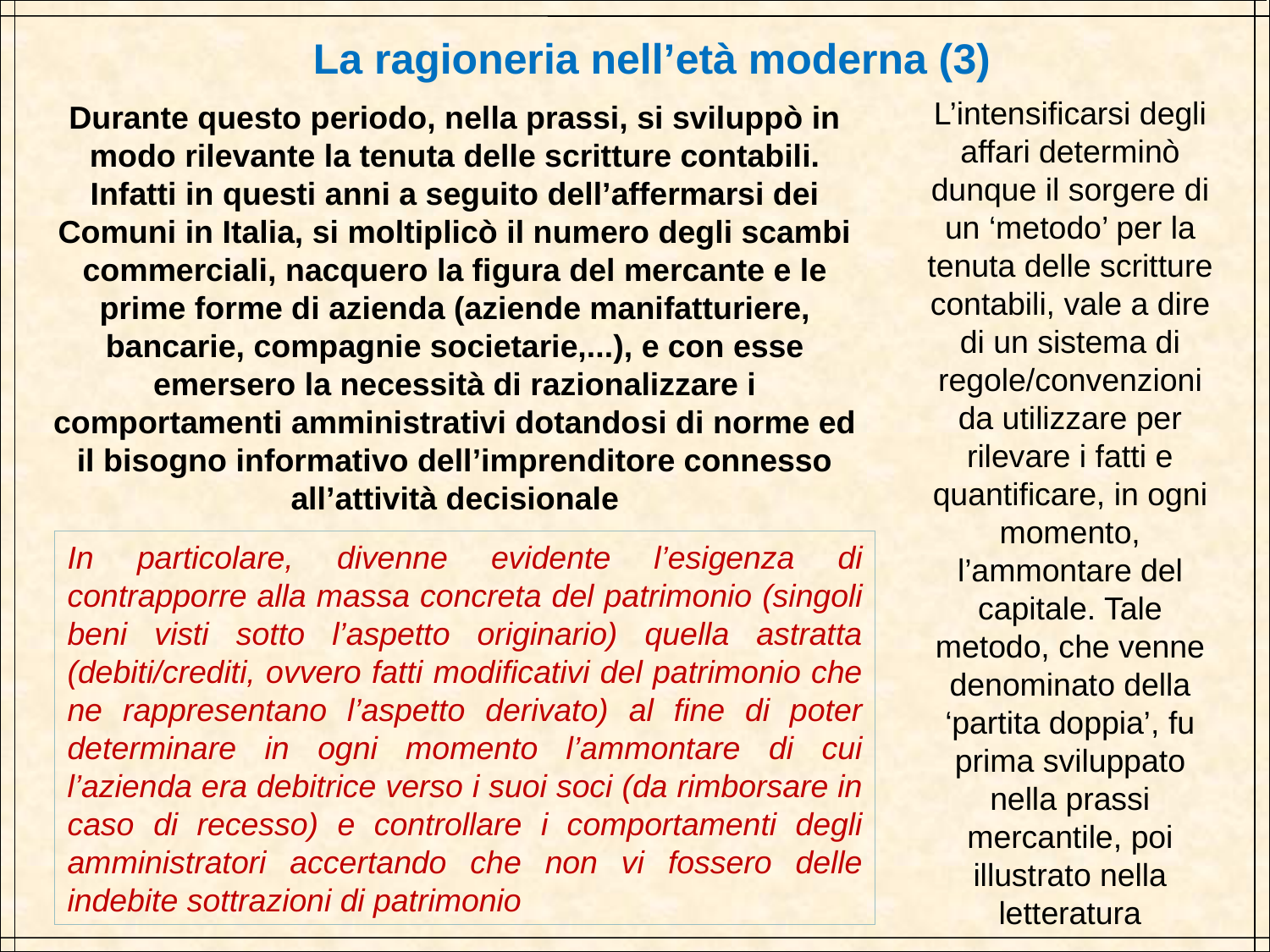

La ragioneria nell’età moderna (3)
L’intensificarsi degli affari determinò dunque il sorgere di un ‘metodo’ per la tenuta delle scritture contabili, vale a dire di un sistema di regole/convenzioni da utilizzare per rilevare i fatti e quantificare, in ogni momento, l’ammontare del capitale. Tale metodo, che venne denominato della ‘partita doppia’, fu prima sviluppato nella prassi mercantile, poi illustrato nella letteratura
Durante questo periodo, nella prassi, si sviluppò in modo rilevante la tenuta delle scritture contabili. Infatti in questi anni a seguito dell’affermarsi dei Comuni in Italia, si moltiplicò il numero degli scambi commerciali, nacquero la figura del mercante e le prime forme di azienda (aziende manifatturiere, bancarie, compagnie societarie,...), e con esse emersero la necessità di razionalizzare i comportamenti amministrativi dotandosi di norme ed il bisogno informativo dell’imprenditore connesso all’attività decisionale
In particolare, divenne evidente l’esigenza di contrapporre alla massa concreta del patrimonio (singoli beni visti sotto l’aspetto originario) quella astratta (debiti/crediti, ovvero fatti modificativi del patrimonio che ne rappresentano l’aspetto derivato) al fine di poter determinare in ogni momento l’ammontare di cui l’azienda era debitrice verso i suoi soci (da rimborsare in caso di recesso) e controllare i comportamenti degli amministratori accertando che non vi fossero delle indebite sottrazioni di patrimonio